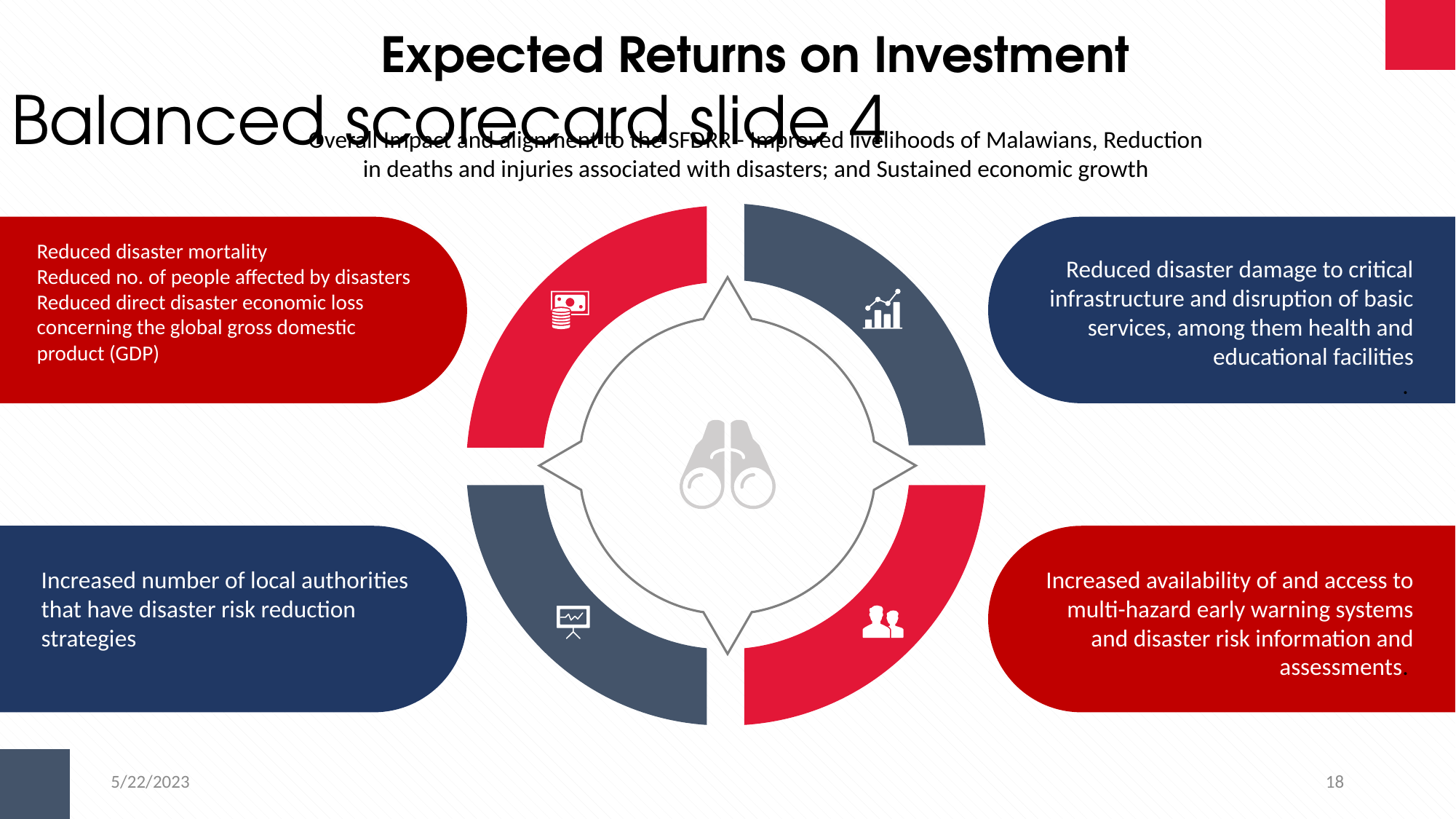

Expected Returns on Investment
Balanced scorecard slide 4

Overall Impact and alignment to the SFDRR - Improved livelihoods of Malawians, Reduction in deaths and injuries associated with disasters; and Sustained economic growth

Reduced disaster mortality
Reduced no. of people affected by disasters
Reduced direct disaster economic loss concerning the global gross domestic product (GDP)

Reduced disaster damage to critical infrastructure and disruption of basic services, among them health and educational facilities
.

Increased number of local authorities that have disaster risk reduction strategies
Increased availability of and access to multi-hazard early warning systems and disaster risk information and assessments.

5/22/2023
18